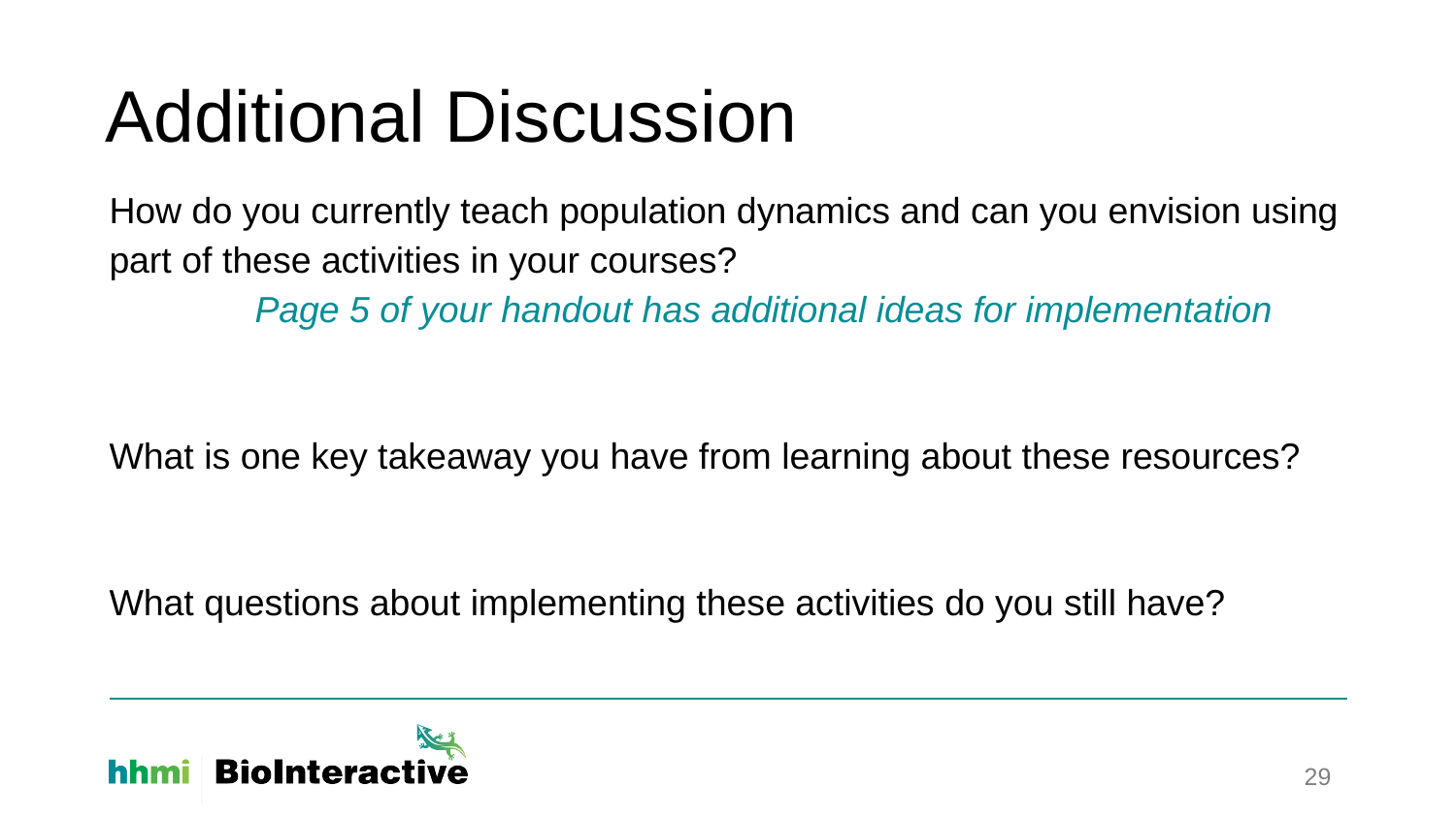

# Additional Discussion
How do you currently teach population dynamics and can you envision using part of these activities in your courses?
	Page 5 of your handout has additional ideas for implementation
What is one key takeaway you have from learning about these resources?
What questions about implementing these activities do you still have?
29